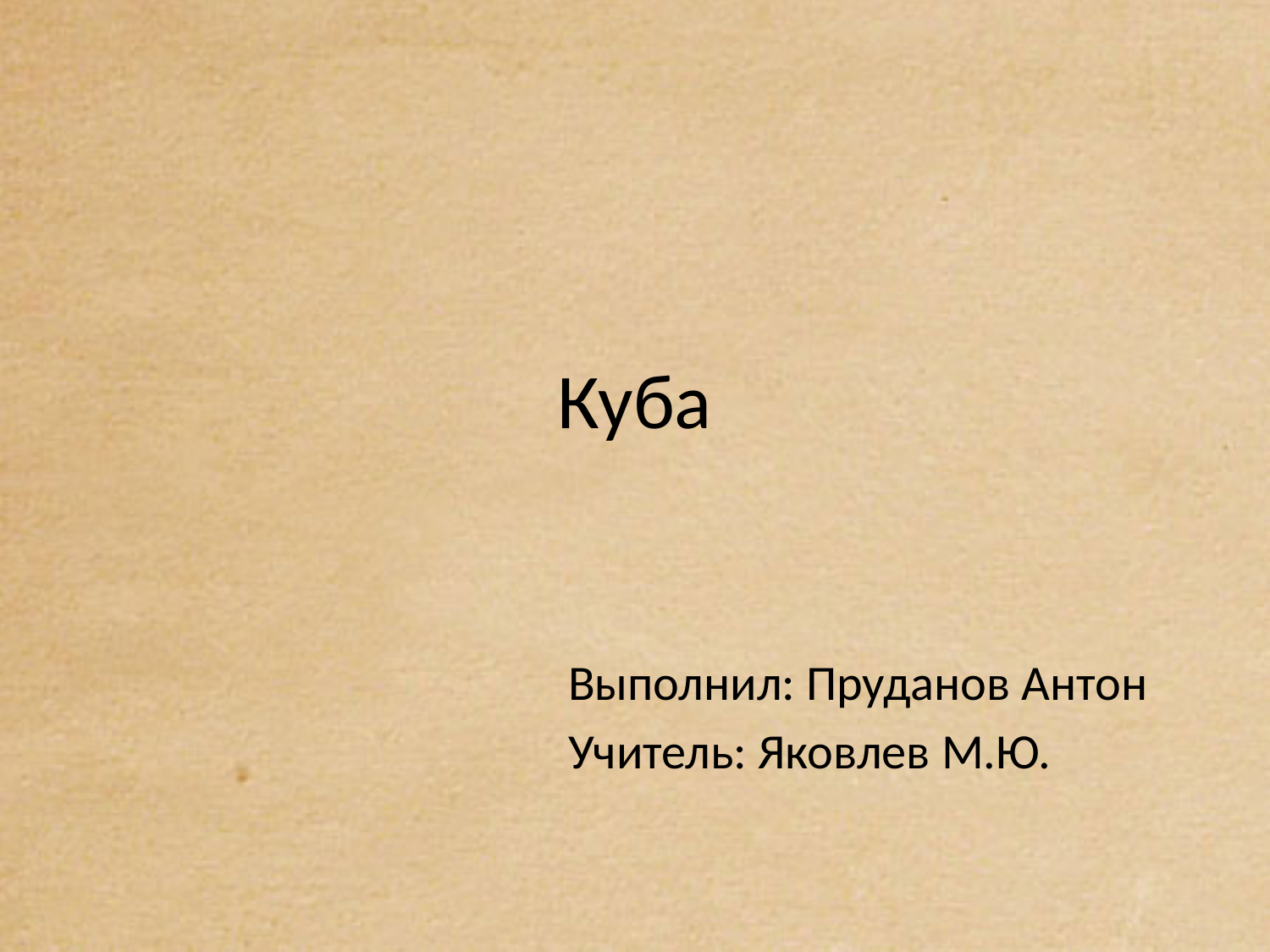

# Куба
Выполнил: Пруданов Антон
Учитель: Яковлев М.Ю.